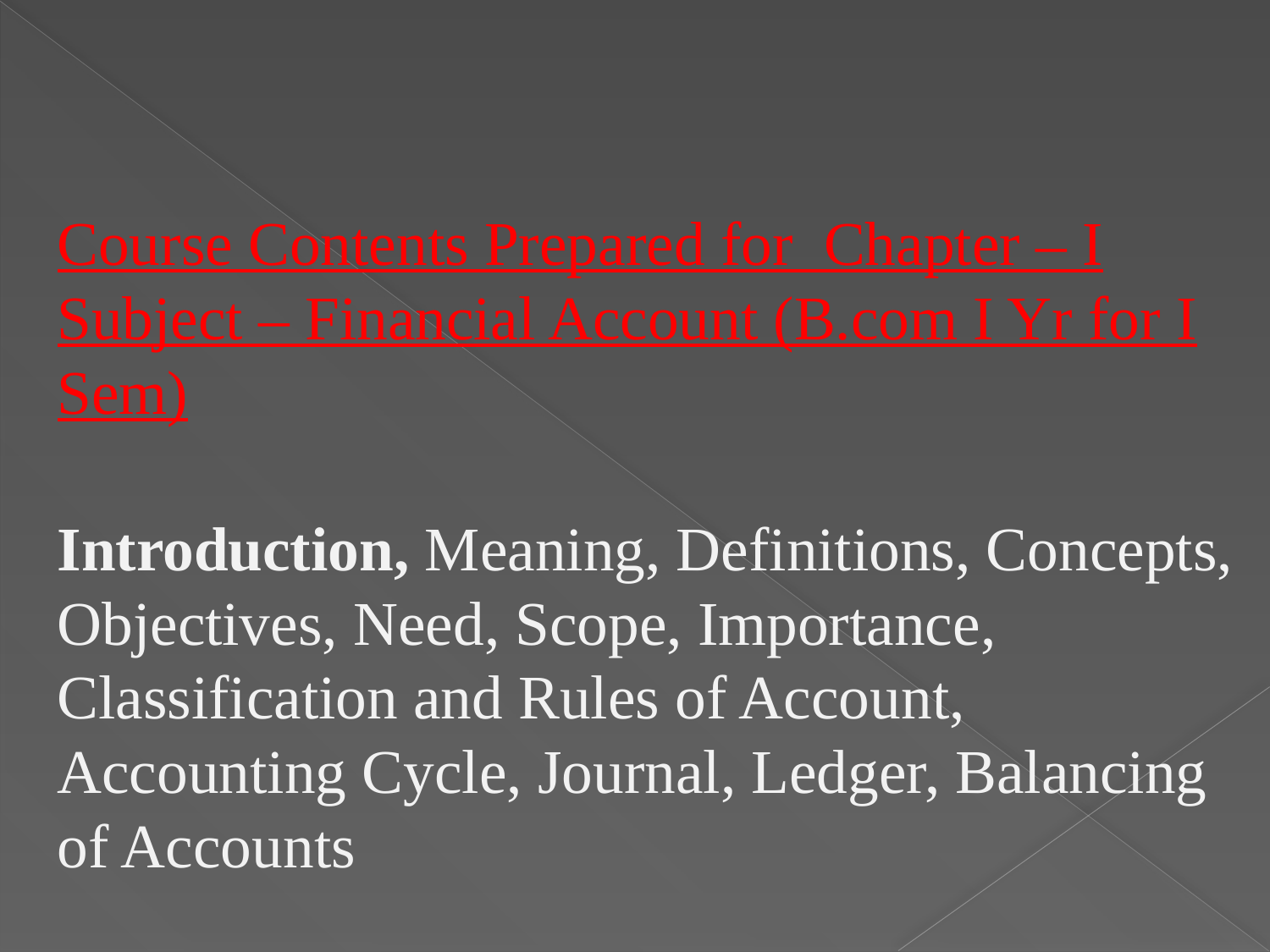

# Course Contents Prepared for  Chapter – I Subject – Financial Account (B.com I Yr for I Sem) Introduction, Meaning, Definitions, Concepts, Objectives, Need, Scope, Importance, Classification and Rules of Account, Accounting Cycle, Journal, Ledger, Balancing of Accounts